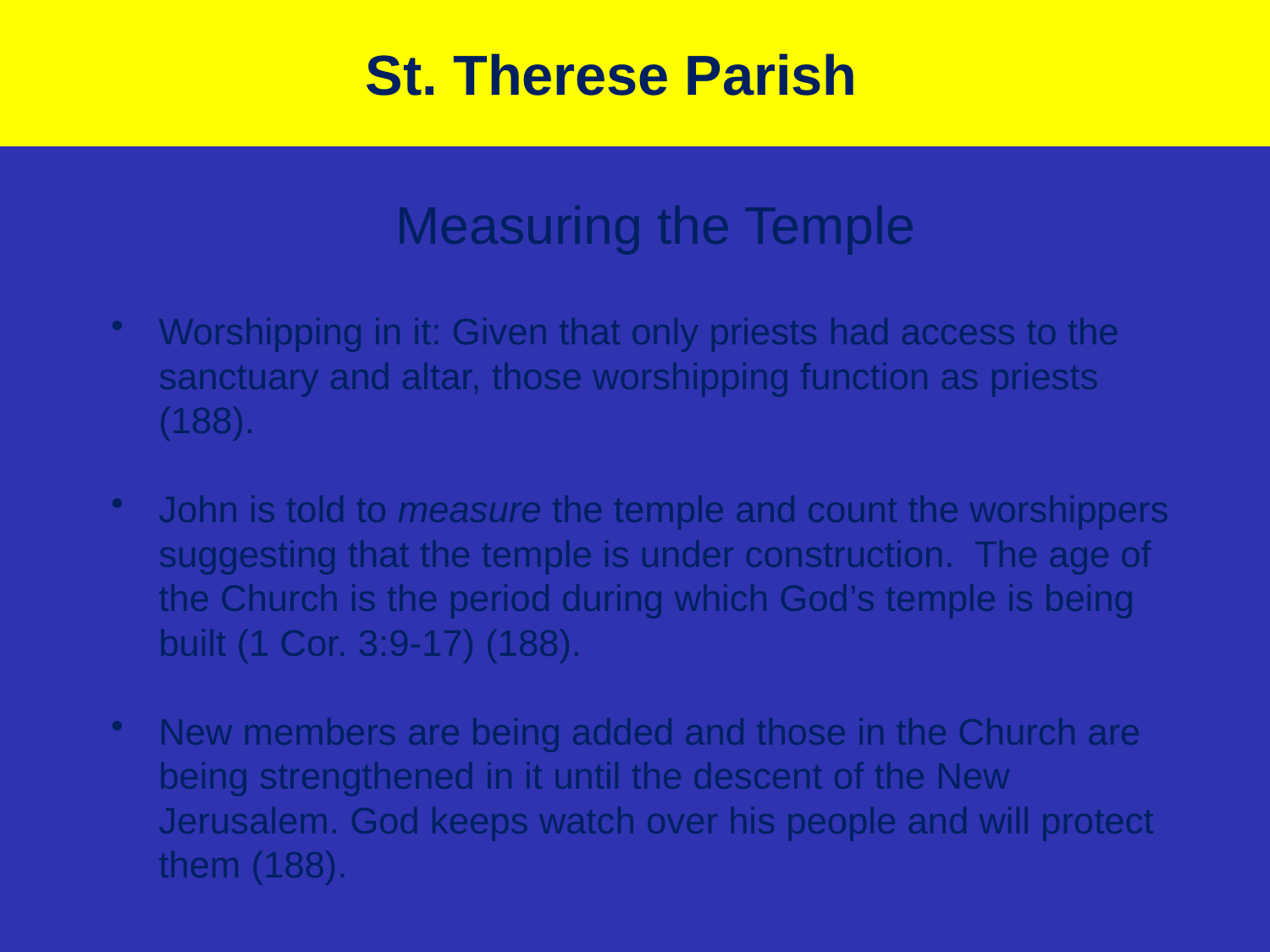

# St. Therese Parish
Measuring the Temple
Worshipping in it: Given that only priests had access to the sanctuary and altar, those worshipping function as priests (188).

John is told to measure the temple and count the worshippers suggesting that the temple is under construction.  The age of the Church is the period during which God’s temple is being built (1 Cor. 3:9-17) (188).

New members are being added and those in the Church are being strengthened in it until the descent of the New Jerusalem. God keeps watch over his people and will protect them (188).